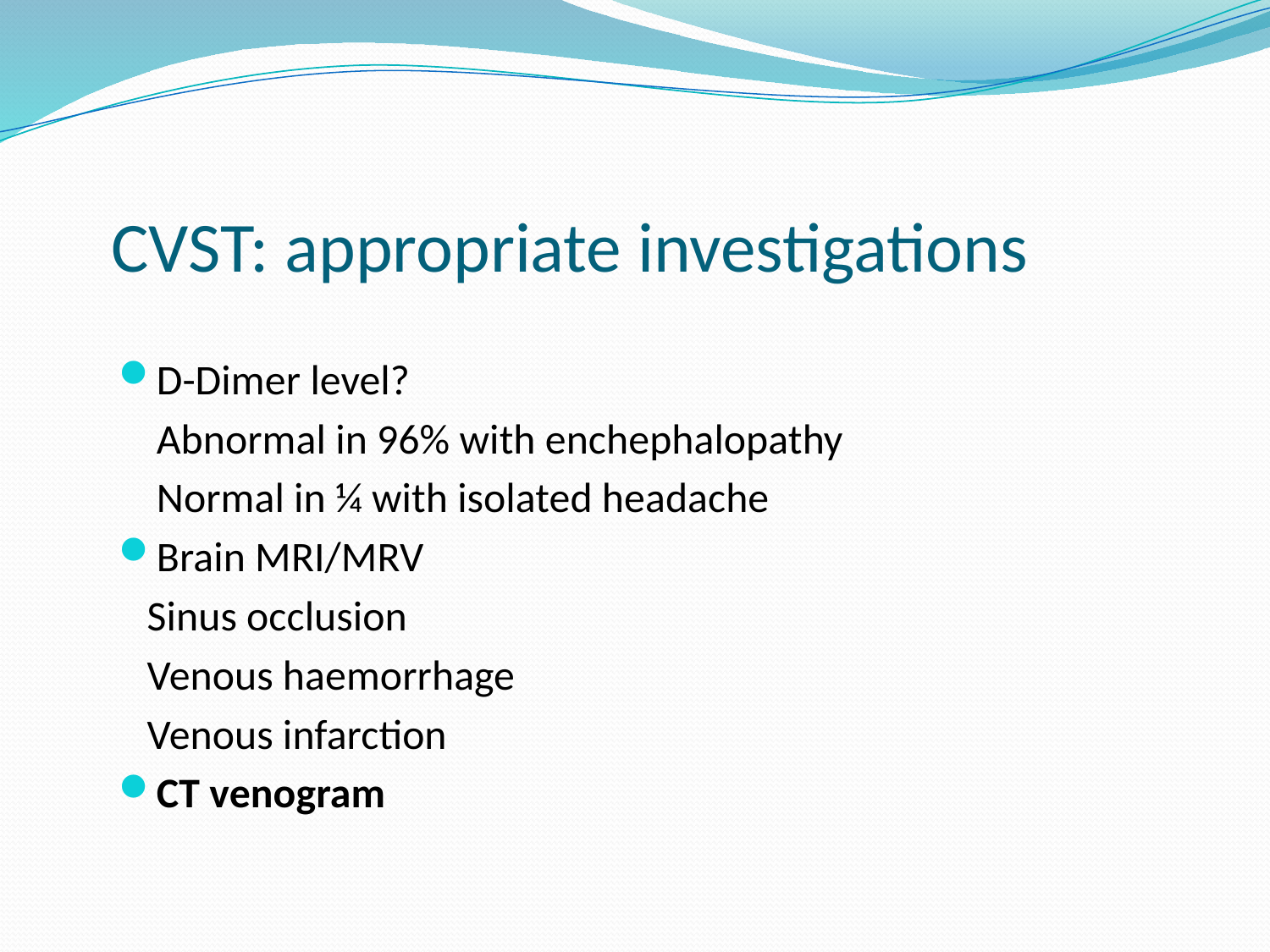

# CVST: appropriate investigations
D-Dimer level?
	Abnormal in 96% with enchephalopathy
	Normal in ¼ with isolated headache
Brain MRI/MRV
   Sinus occlusion
   Venous haemorrhage
   Venous infarction
CT venogram